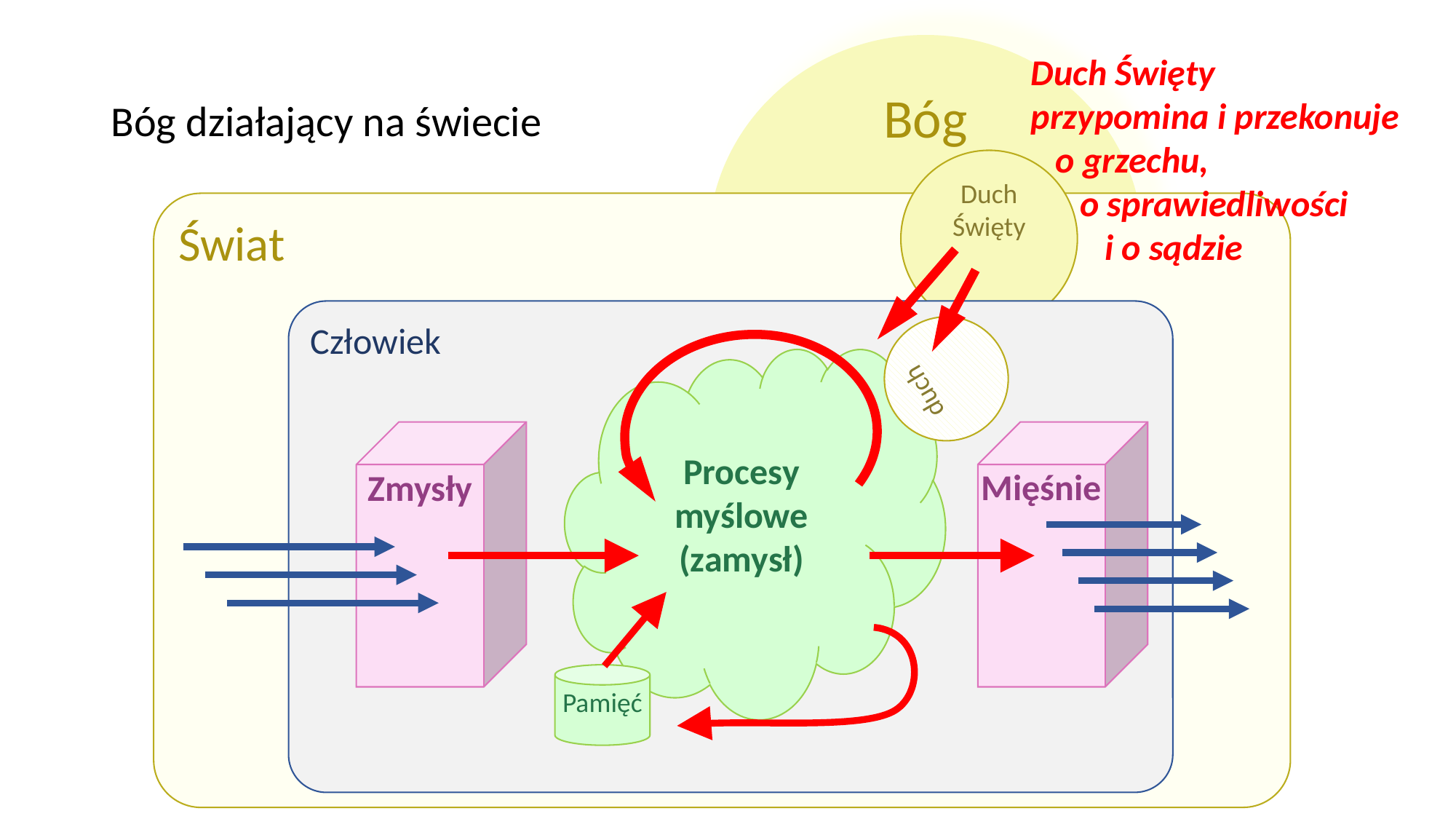

Bóg
Duch Święty
przypomina i przekonuje
   o grzechu,
      o sprawiedliwości
         i o sądzie
# Bóg działający na świecie
Duch Święty
Świat
Człowiek
duch

Procesy myślowe
(zamysł)

Zmysły
Mięśnie

Pamięć